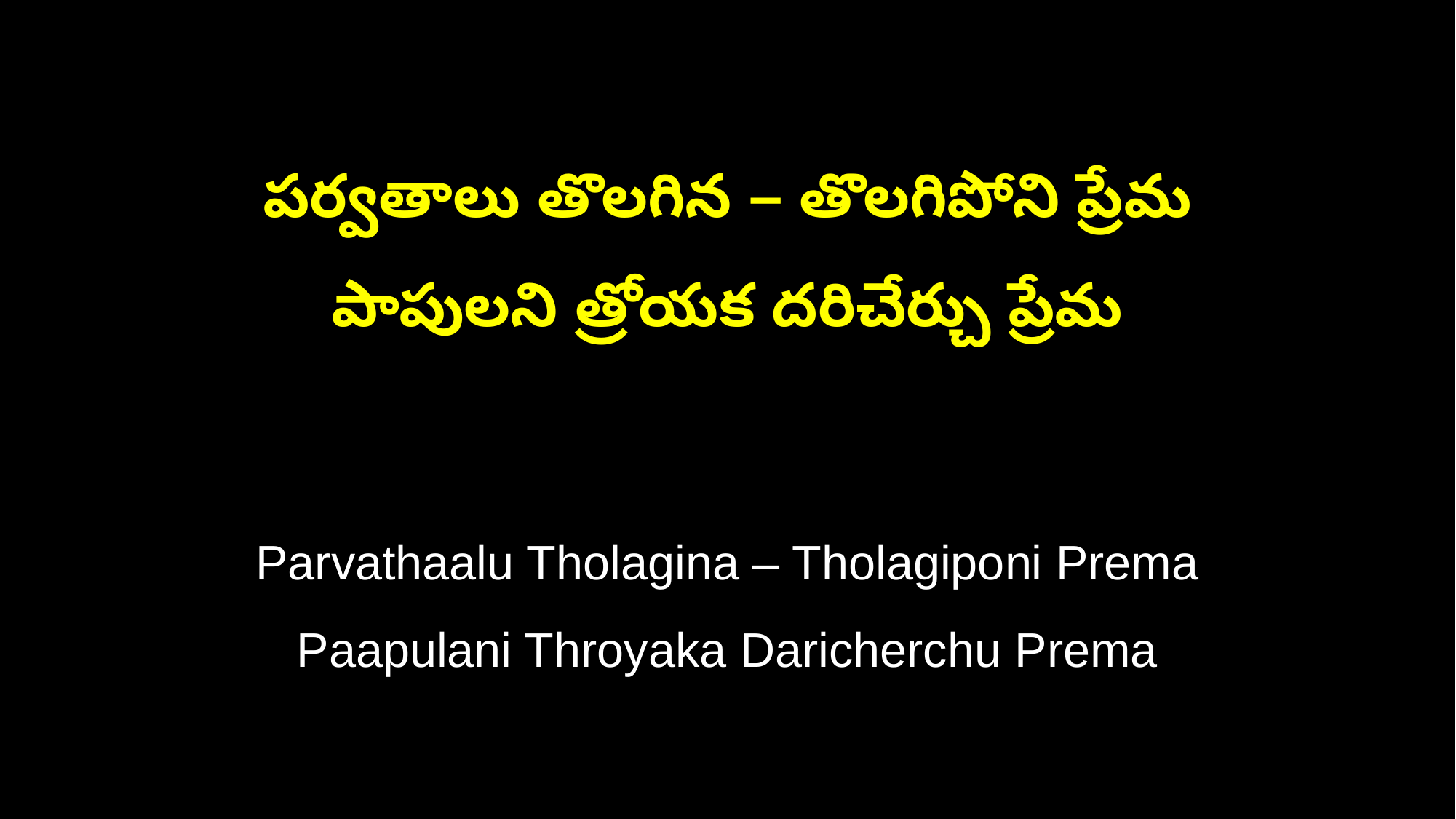

పర్వతాలు తొలగిన – తొలగిపోని ప్రేమ
పాపులని త్రోయక దరిచేర్చు ప్రేమ
Parvathaalu Tholagina – Tholagiponi Prema
Paapulani Throyaka Daricherchu Prema